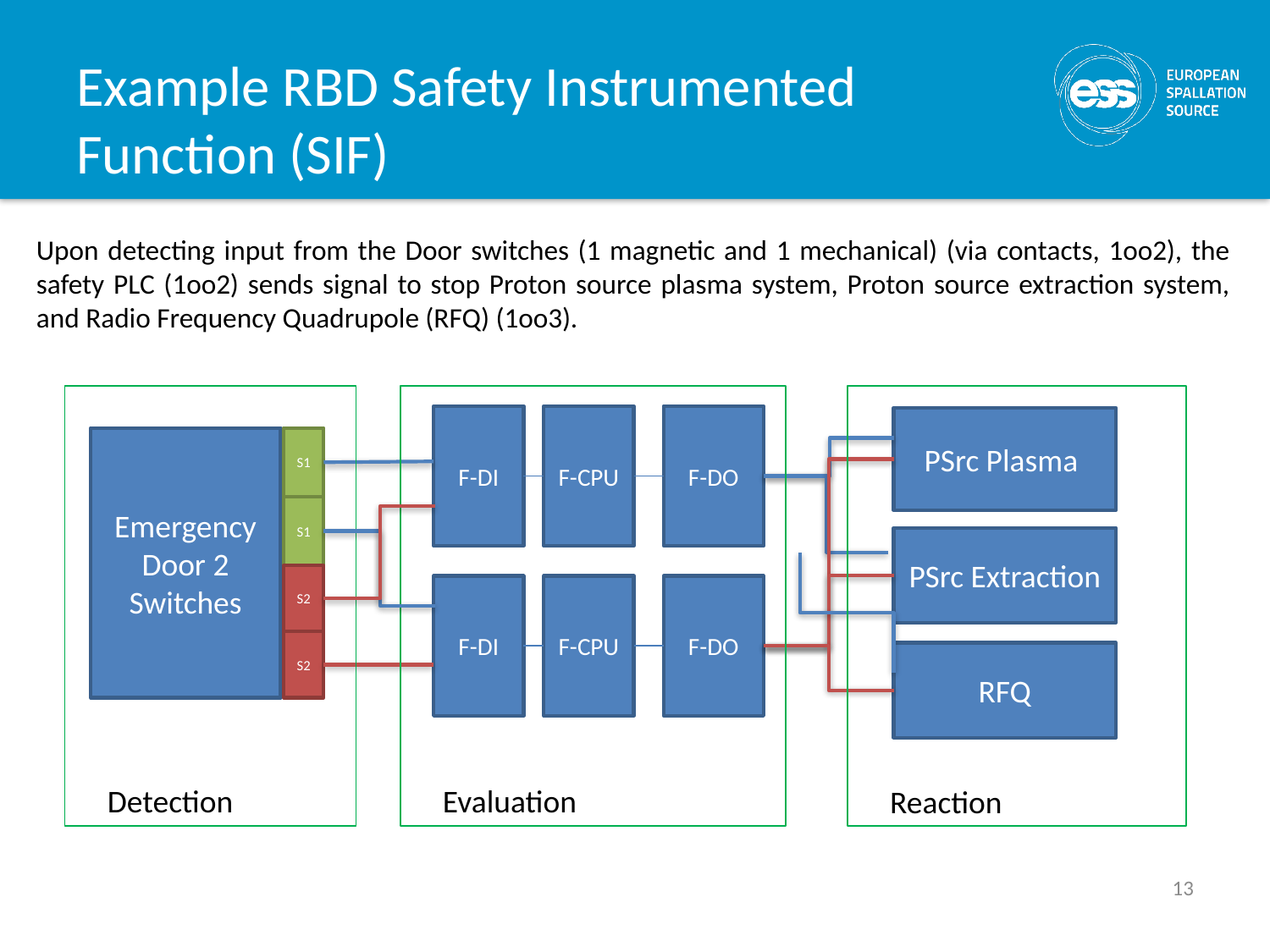

# Example RBD Safety Instrumented Function (SIF)
Upon detecting input from the Door switches (1 magnetic and 1 mechanical) (via contacts, 1oo2), the safety PLC (1oo2) sends signal to stop Proton source plasma system, Proton source extraction system, and Radio Frequency Quadrupole (RFQ) (1oo3).

F-DI
F-CPU
F-DO
PSrc Plasma
Emergency Door 2 Switches
S1
S1
PSrc Extraction
S2
F-DI
F-CPU
F-DO
S2
RFQ
Detection
Evaluation
Reaction
13